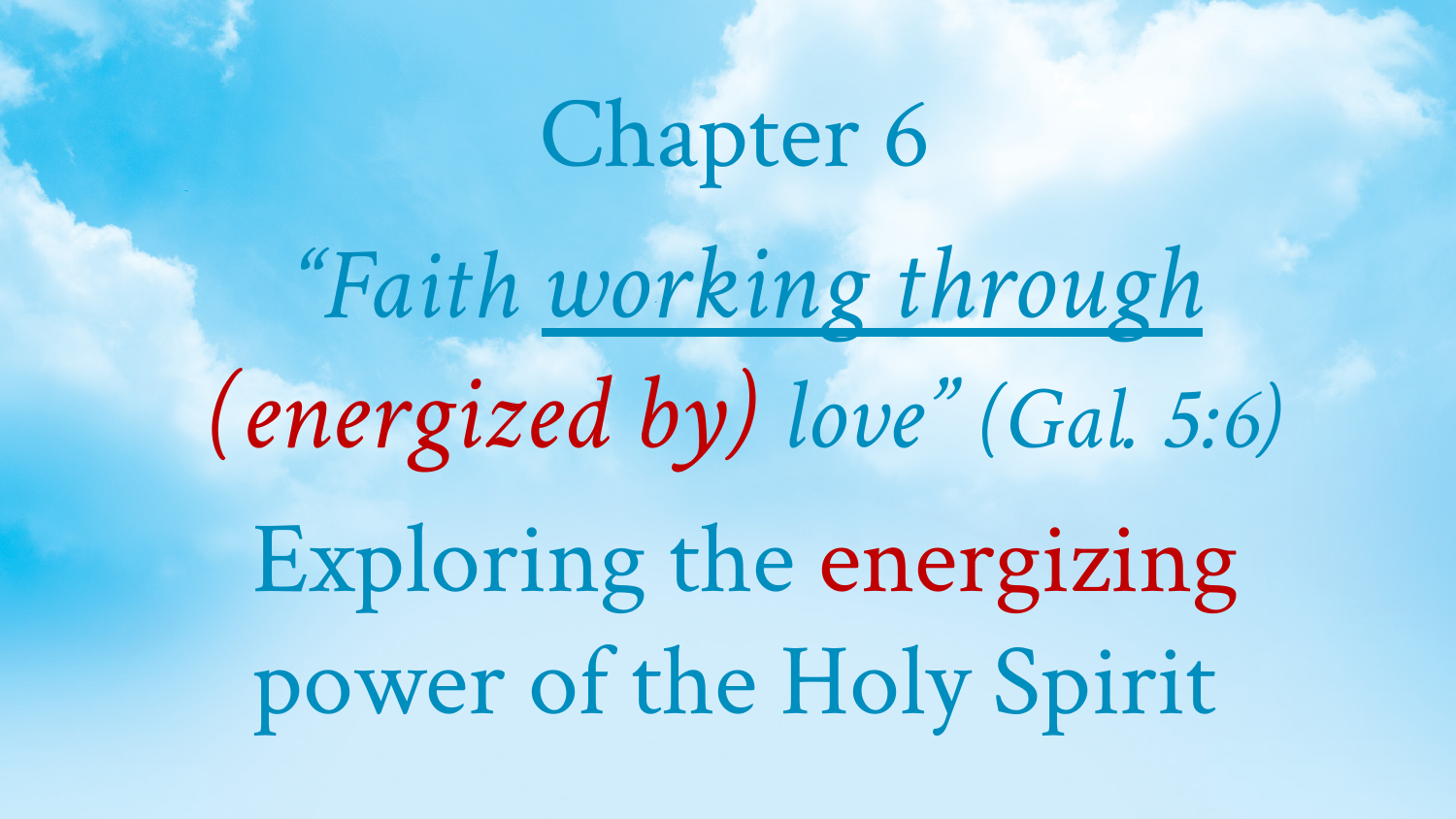

Chapter 6
“Faith working through (energized by) love” (Gal. 5:6)
Exploring the energizing power of the Holy Spirit